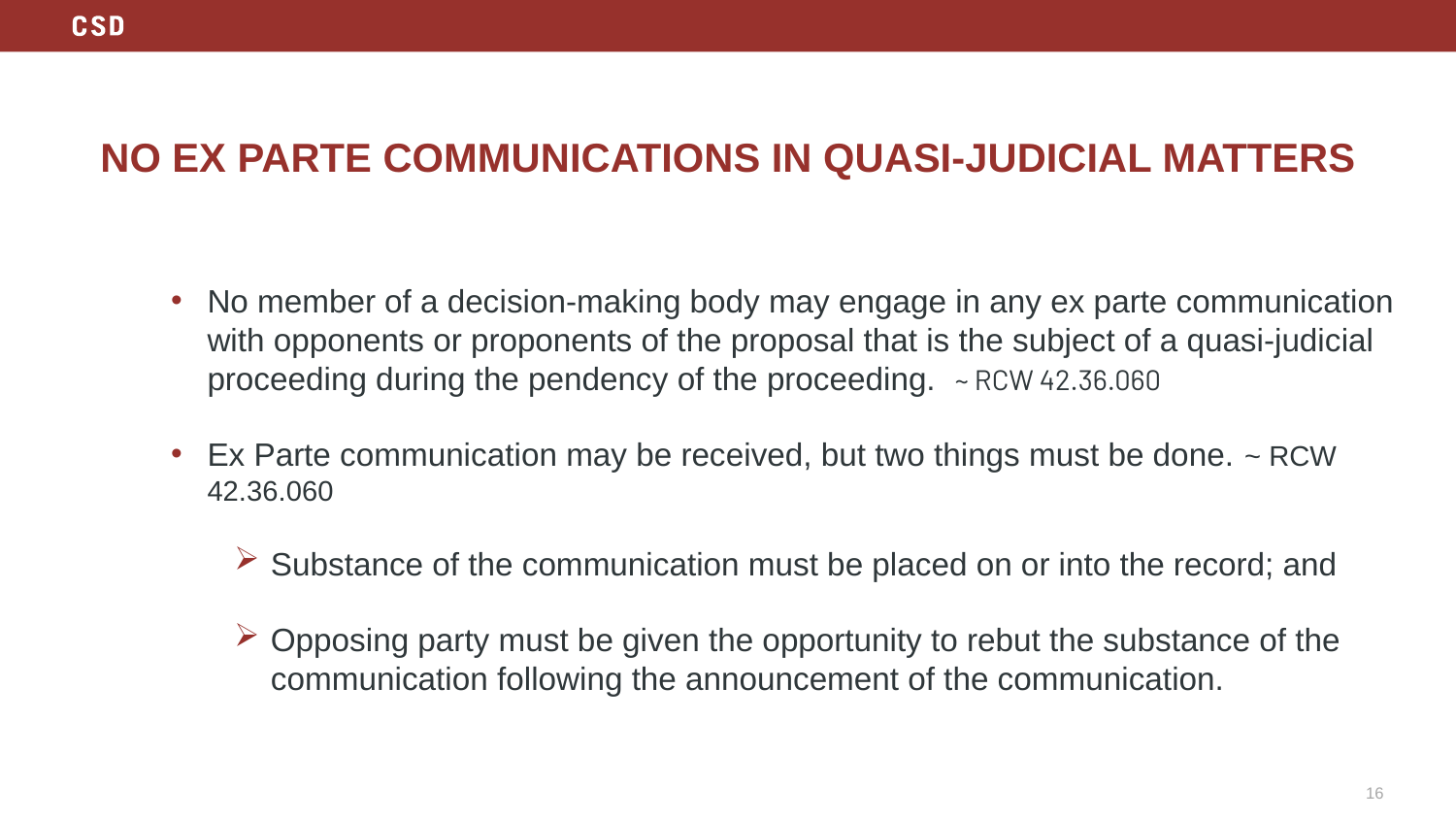

# NO EX PARTE COMMUNICATIONS in Quasi-Judicial Matters

No member of a decision-making body may engage in any ex parte communication with opponents or proponents of the proposal that is the subject of a quasi-judicial proceeding during the pendency of the proceeding.  ~ RCW 42.36.060
Ex Parte communication may be received, but two things must be done. ~ RCW 42.36.060
Substance of the communication must be placed on or into the record; and
Opposing party must be given the opportunity to rebut the substance of the communication following the announcement of the communication.